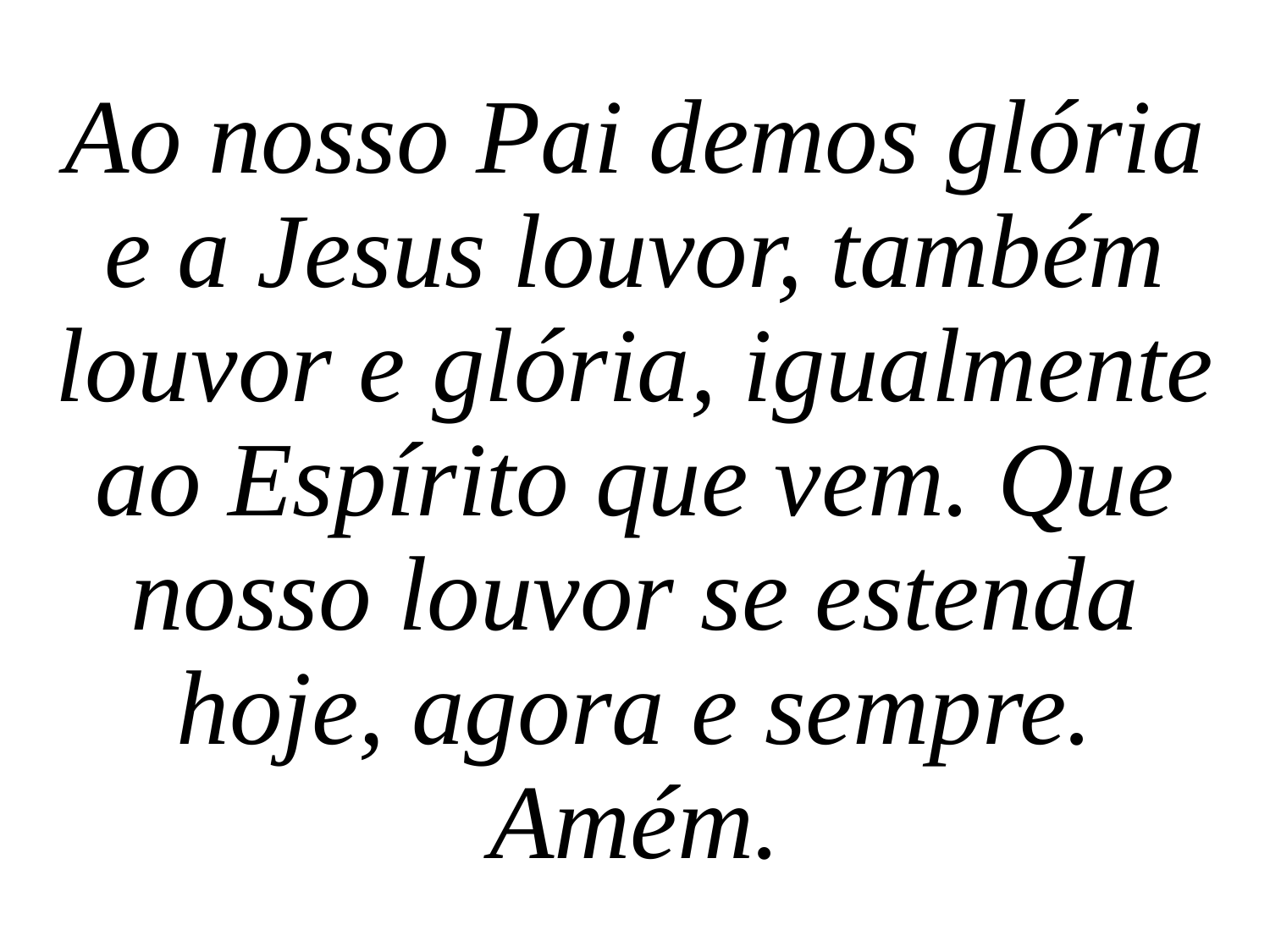

Ao nosso Pai demos glória e a Jesus louvor, também louvor e glória, igualmente ao Espírito que vem. Que nosso louvor se estenda hoje, agora e sempre. Amém.